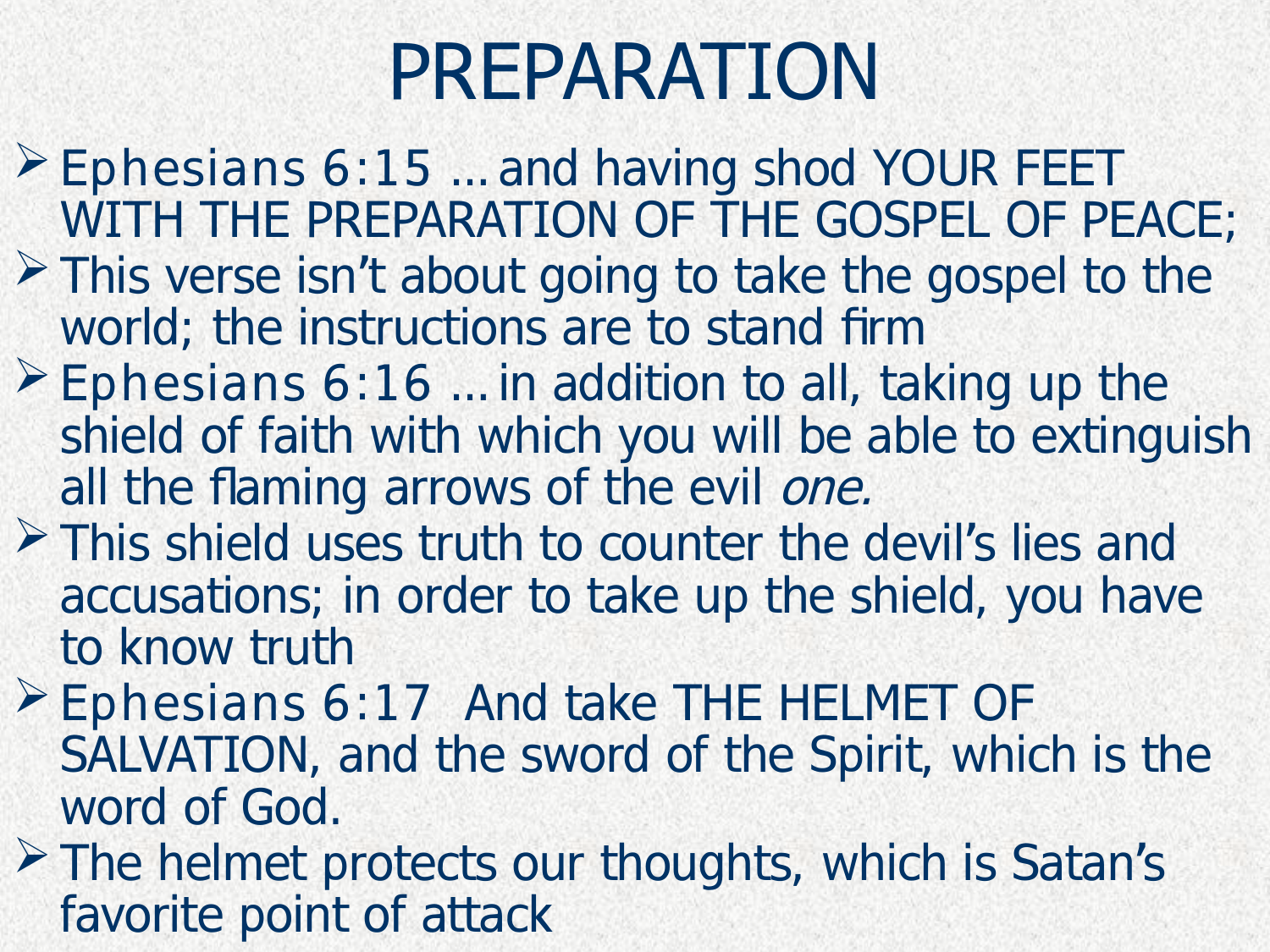

# PREPARATION
Ephesians 6:15 …and having shod YOUR FEET WITH THE PREPARATION OF THE GOSPEL OF PEACE;
This verse isn’t about going to take the gospel to the world; the instructions are to stand firm
Ephesians 6:16 …in addition to all, taking up the shield of faith with which you will be able to extinguish all the flaming arrows of the evil one.
This shield uses truth to counter the devil’s lies and accusations; in order to take up the shield, you have to know truth
Ephesians 6:17  And take THE HELMET OF SALVATION, and the sword of the Spirit, which is the word of God.
The helmet protects our thoughts, which is Satan’s favorite point of attack